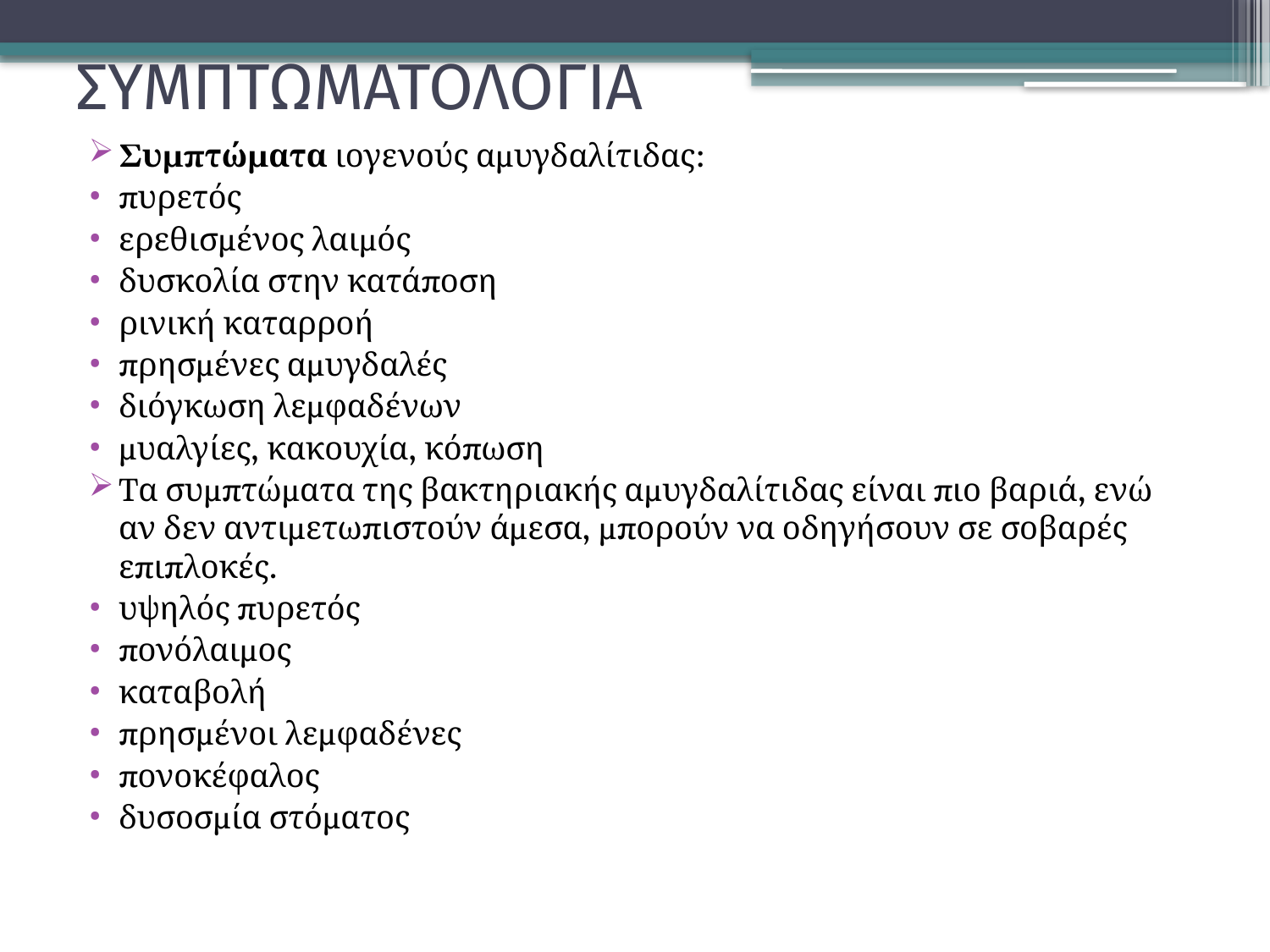

# ΣΥΜΠΤΩΜΑΤΟΛΟΓΙΑ
Συμπτώματα ιογενούς αμυγδαλίτιδας:
πυρετός
ερεθισμένος λαιμός
δυσκολία στην κατάποση
ρινική καταρροή
πρησμένες αμυγδαλές
διόγκωση λεμφαδένων
μυαλγίες, κακουχία, κόπωση
Τα συμπτώματα της βακτηριακής αμυγδαλίτιδας είναι πιο βαριά, ενώ αν δεν αντιμετωπιστούν άμεσα, μπορούν να οδηγήσουν σε σοβαρές επιπλοκές.
υψηλός πυρετός
πονόλαιμος
καταβολή
πρησμένοι λεμφαδένες
πονοκέφαλος
δυσοσμία στόματος